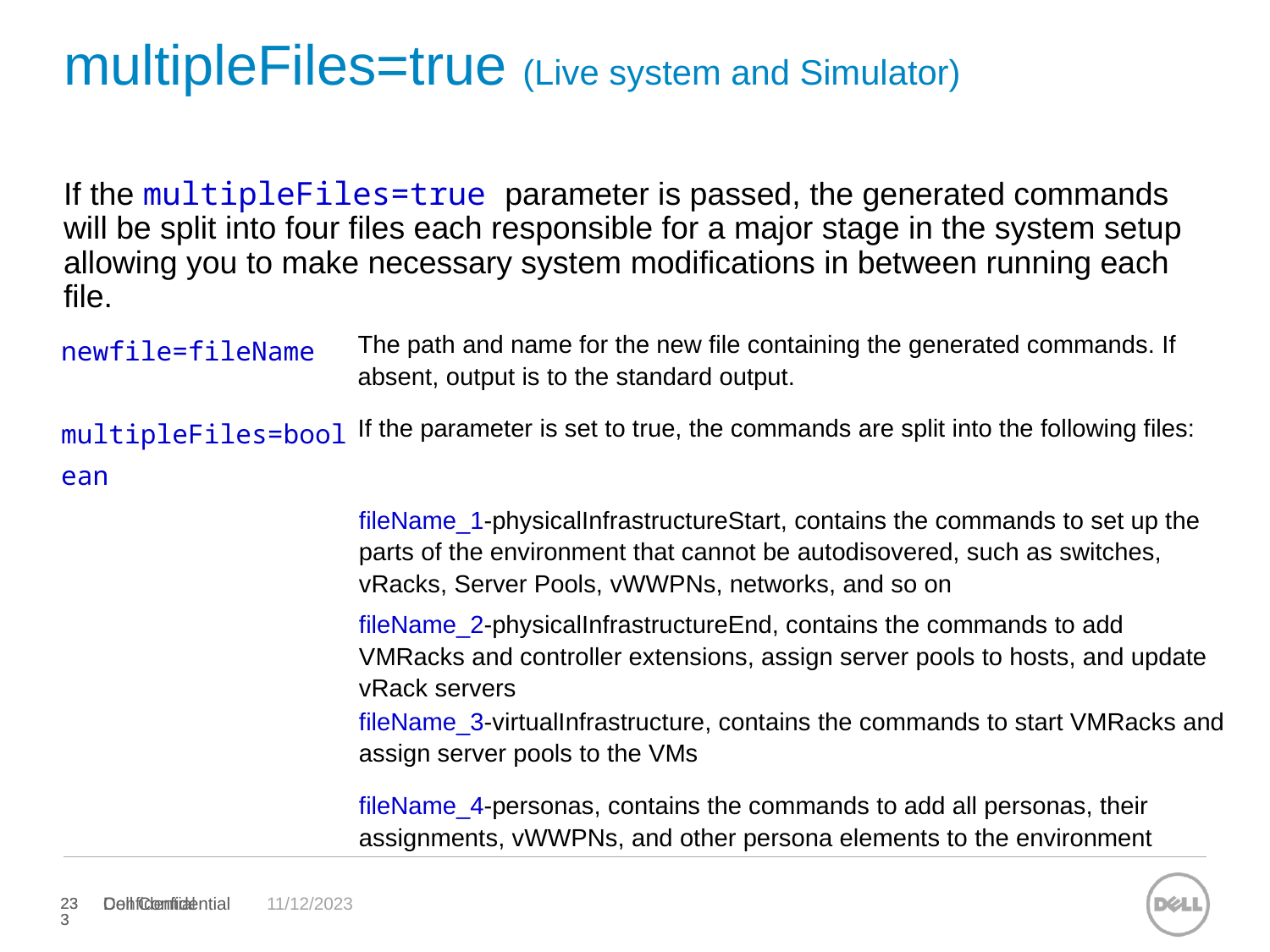

# multipleFiles=true (Live system and Simulator)

If the multipleFiles=true parameter is passed, the generated commands will be split into four files each responsible for a major stage in the system setup allowing you to make necessary system modifications in between running each file.
| newfile=fileName | The path and name for the new file containing the generated commands. If absent, output is to the standard output. |
| --- | --- |
| multipleFiles=boolean | If the parameter is set to true, the commands are split into the following files: |
|  | fileName\_1-physicalInfrastructureStart, contains the commands to set up the parts of the environment that cannot be autodisovered, such as switches, vRacks, Server Pools, vWWPNs, networks, and so on |
|  | fileName\_2-physicalInfrastructureEnd, contains the commands to add VMRacks and controller extensions, assign server pools to hosts, and update vRack servers |
|  | fileName\_3-virtualInfrastructure, contains the commands to start VMRacks and assign server pools to the VMs |
|  | fileName\_4-personas, contains the commands to add all personas, their assignments, vWWPNs, and other persona elements to the environment |
11/12/2023
Confidential
233